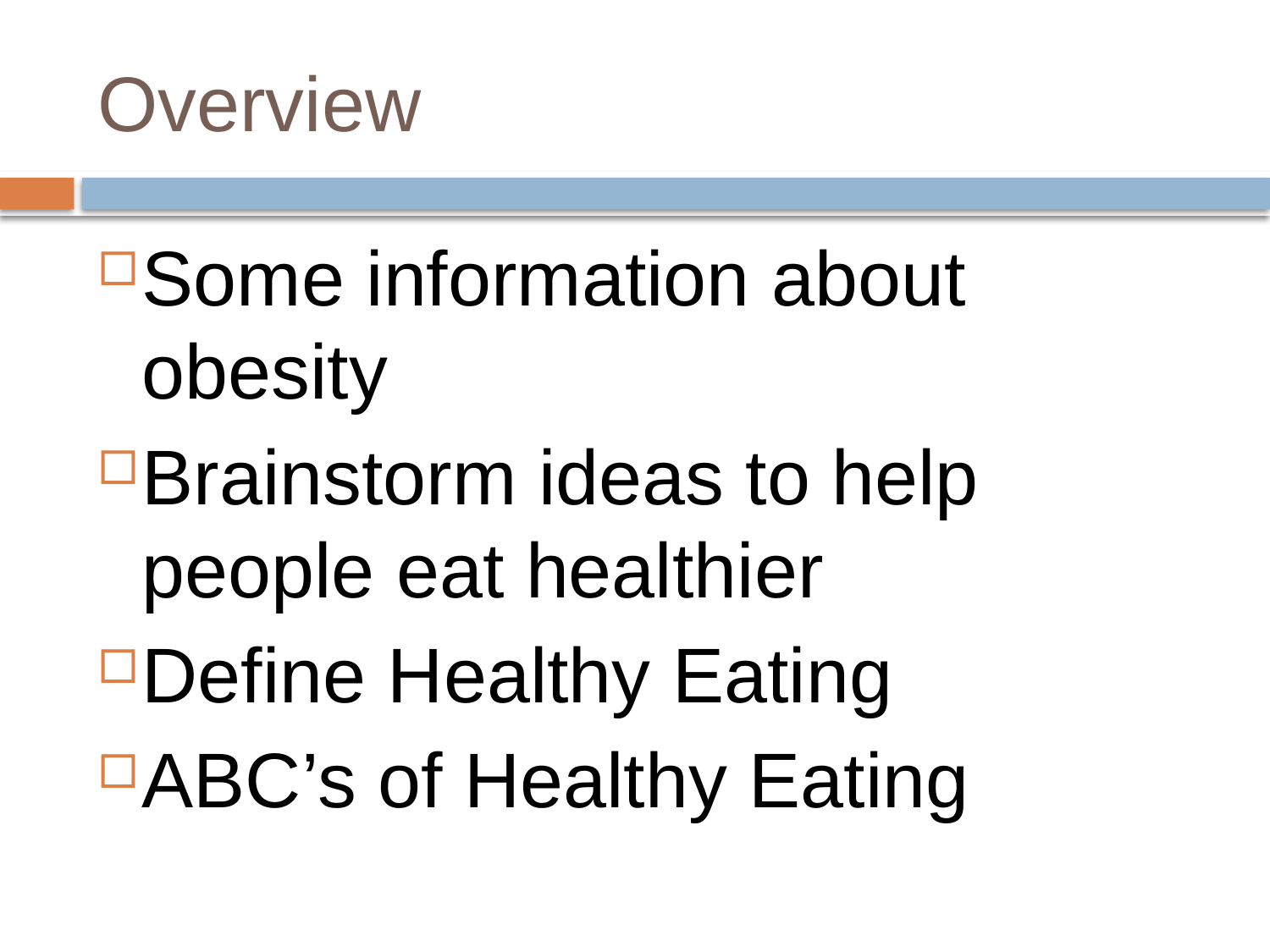

# Overview
Some information about obesity
Brainstorm ideas to help people eat healthier
Define Healthy Eating
ABC’s of Healthy Eating